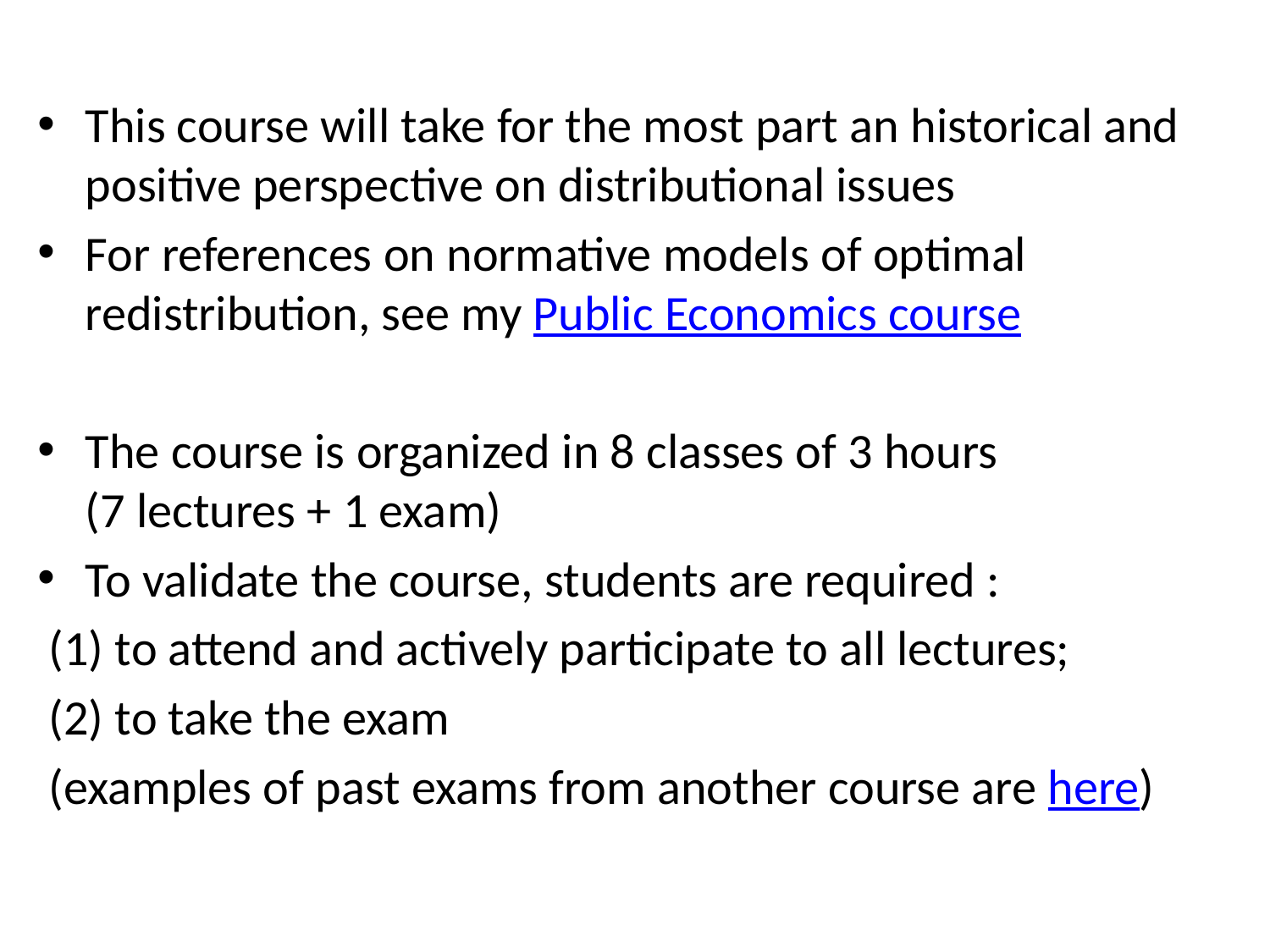

This course will take for the most part an historical and positive perspective on distributional issues
For references on normative models of optimal redistribution, see my Public Economics course

The course is organized in 8 classes of 3 hours                    (7 lectures + 1 exam)
To validate the course, students are required :
 (1) to attend and actively participate to all lectures;
 (2) to take the exam
 (examples of past exams from another course are here)